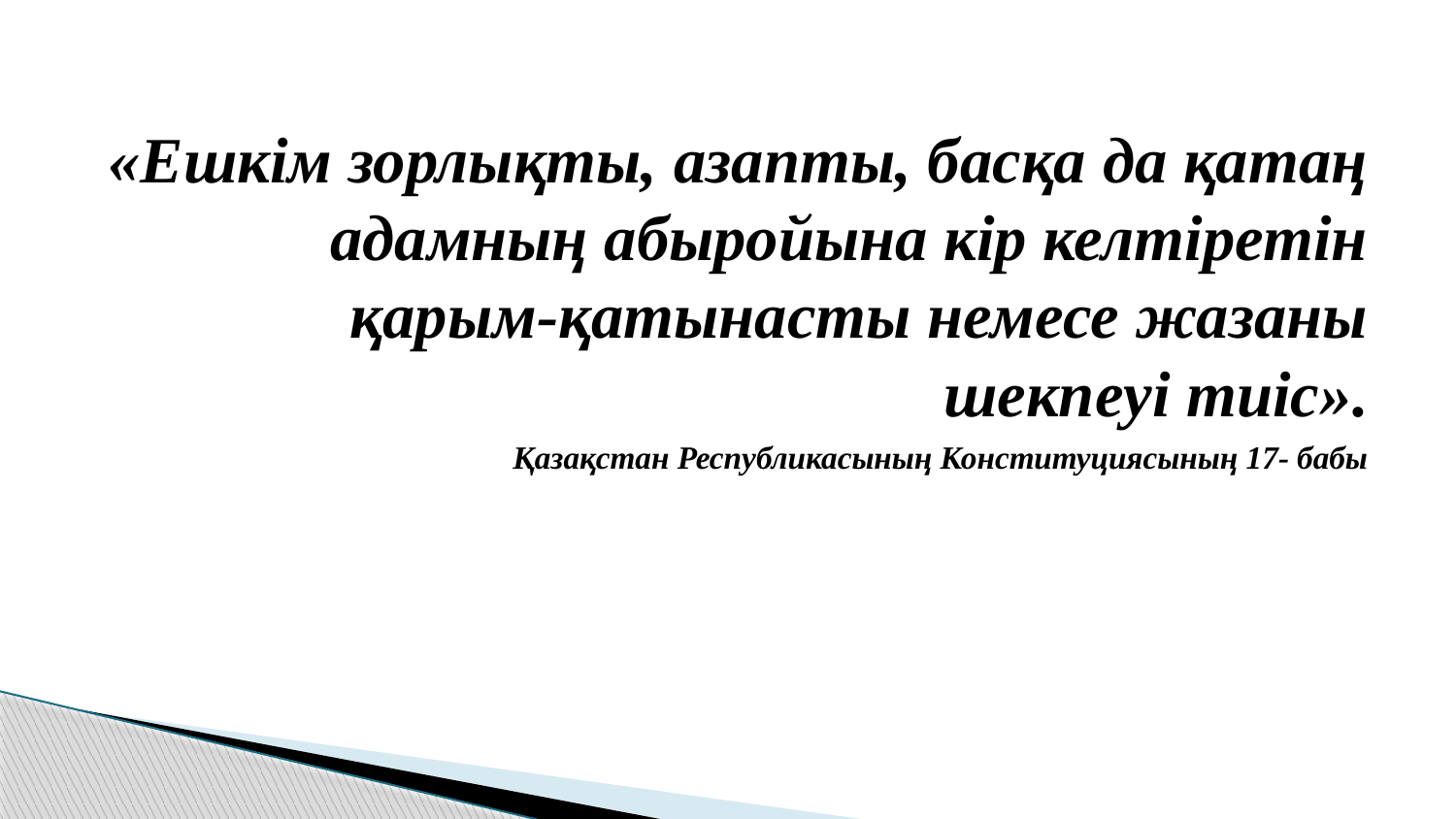

«Ешкім зорлықты, азапты, басқа да қатаң адамның абыройына кір келтіретін қарым-қатынасты немесе жазаны шекпеуі тиіс».
Қазақстан Республикасының Конституциясының 17- бабы